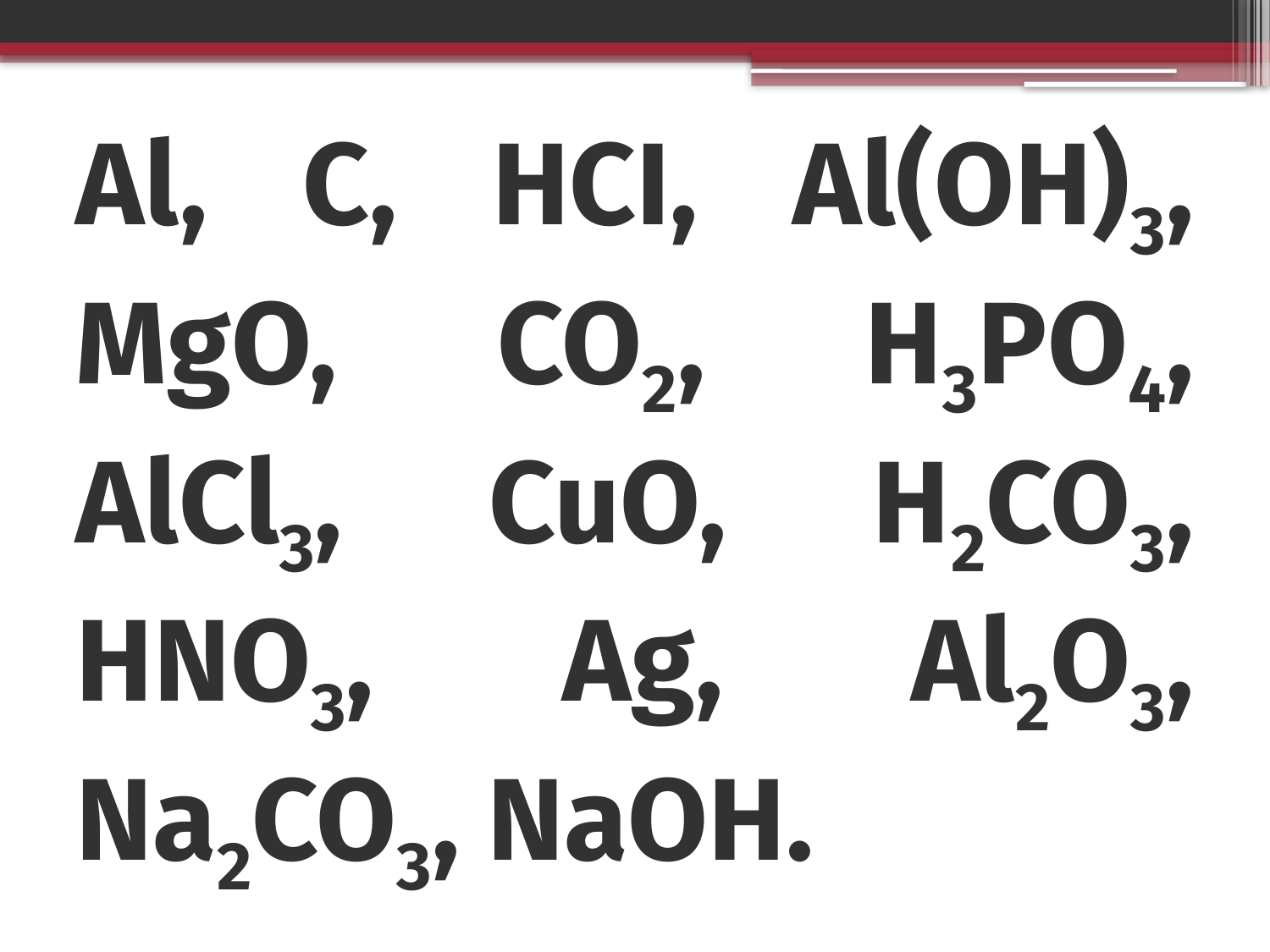

# Al, C, HCI, Al(OH)3, MgO, CO2, H3PO4, AlCl3, CuO, H2CO3, HNO3, Ag, Al2O3, Na2CO3, NaOH.